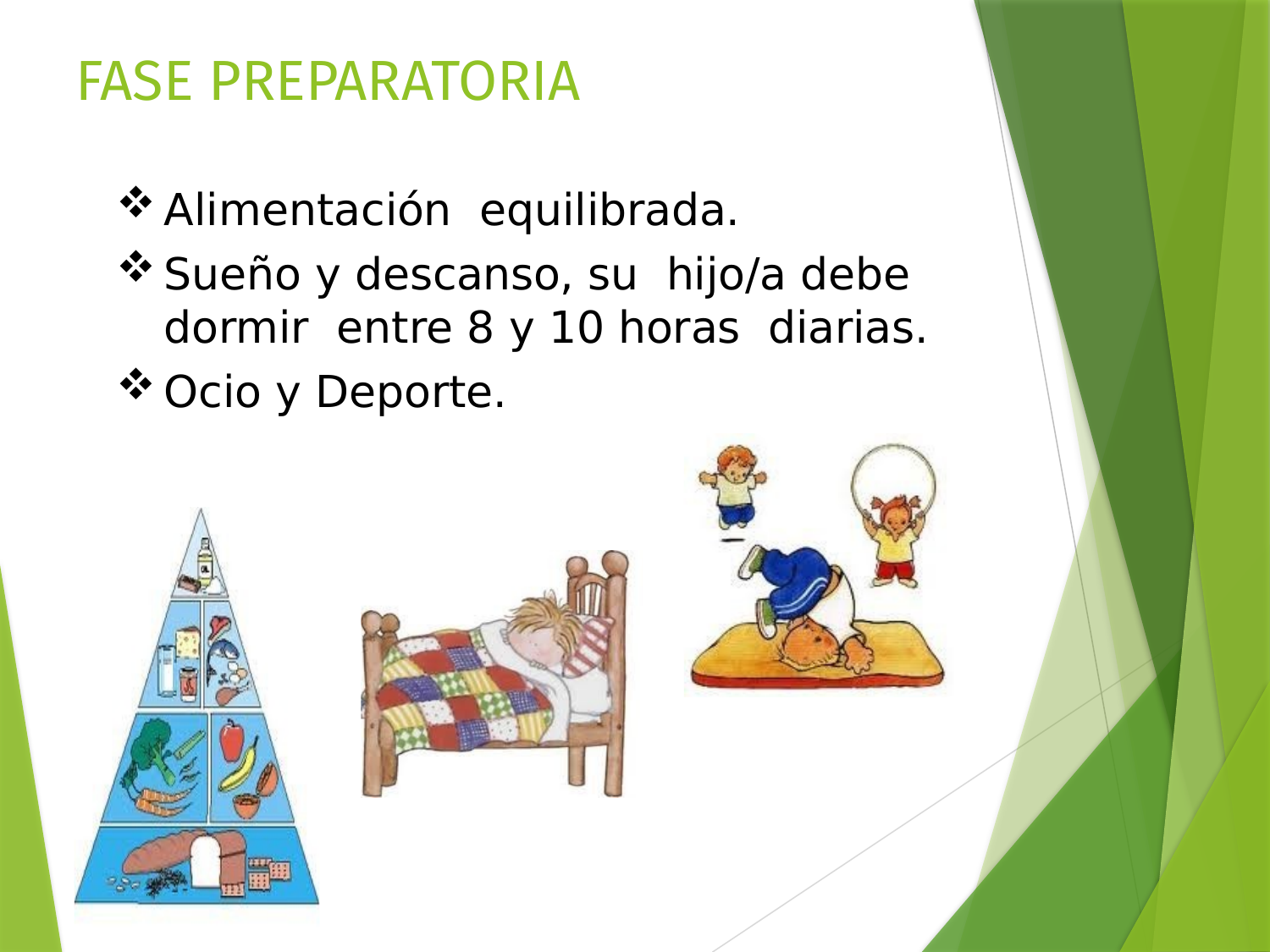

# FASE PREPARATORIA
Alimentación  equilibrada.
Sueño y descanso, su  hijo/a debe dormir  entre 8 y 10 horas  diarias.
Ocio y Deporte.